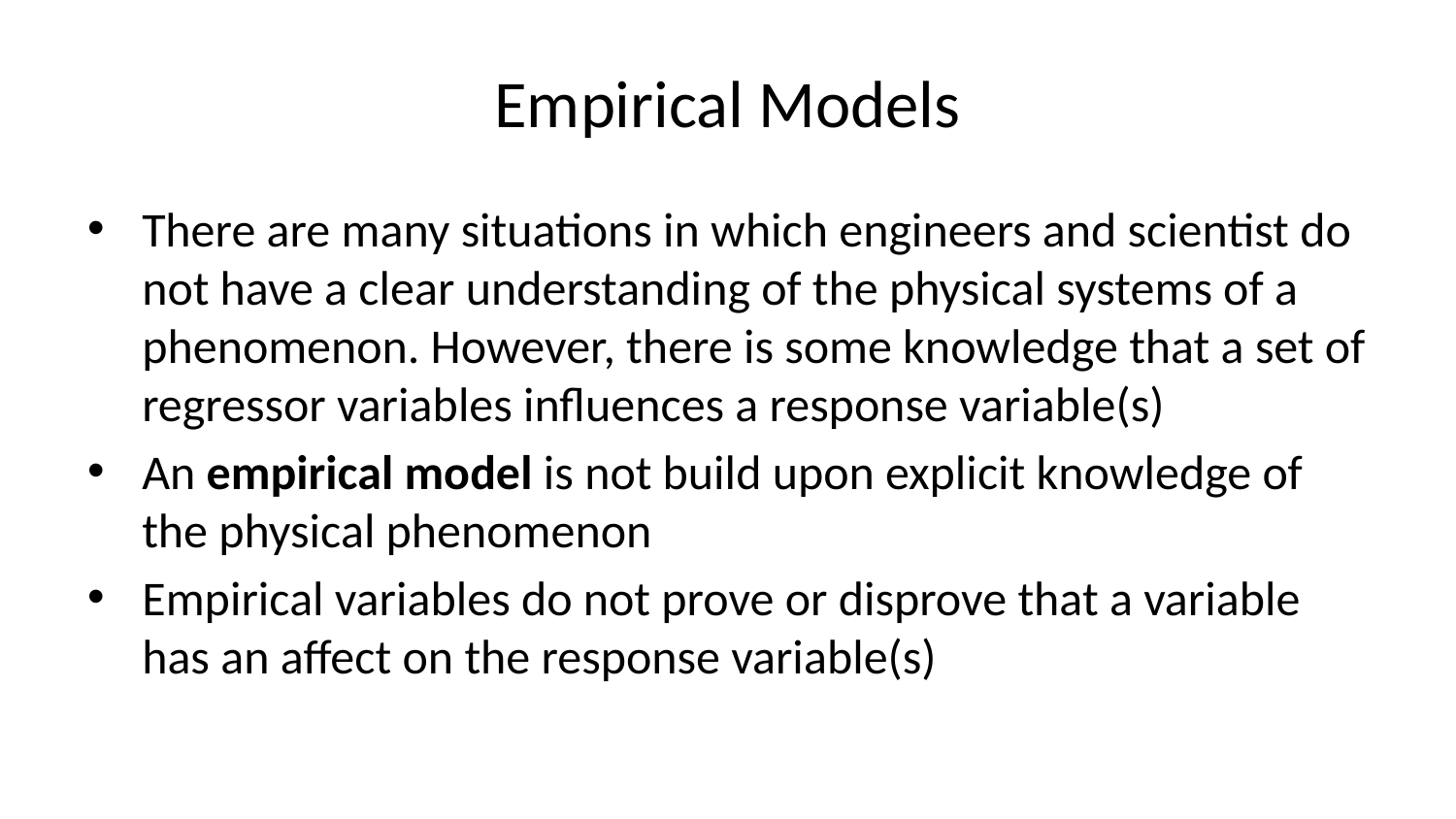

# Empirical Models
There are many situations in which engineers and scientist do not have a clear understanding of the physical systems of a phenomenon. However, there is some knowledge that a set of regressor variables influences a response variable(s)
An empirical model is not build upon explicit knowledge of the physical phenomenon
Empirical variables do not prove or disprove that a variable has an affect on the response variable(s)